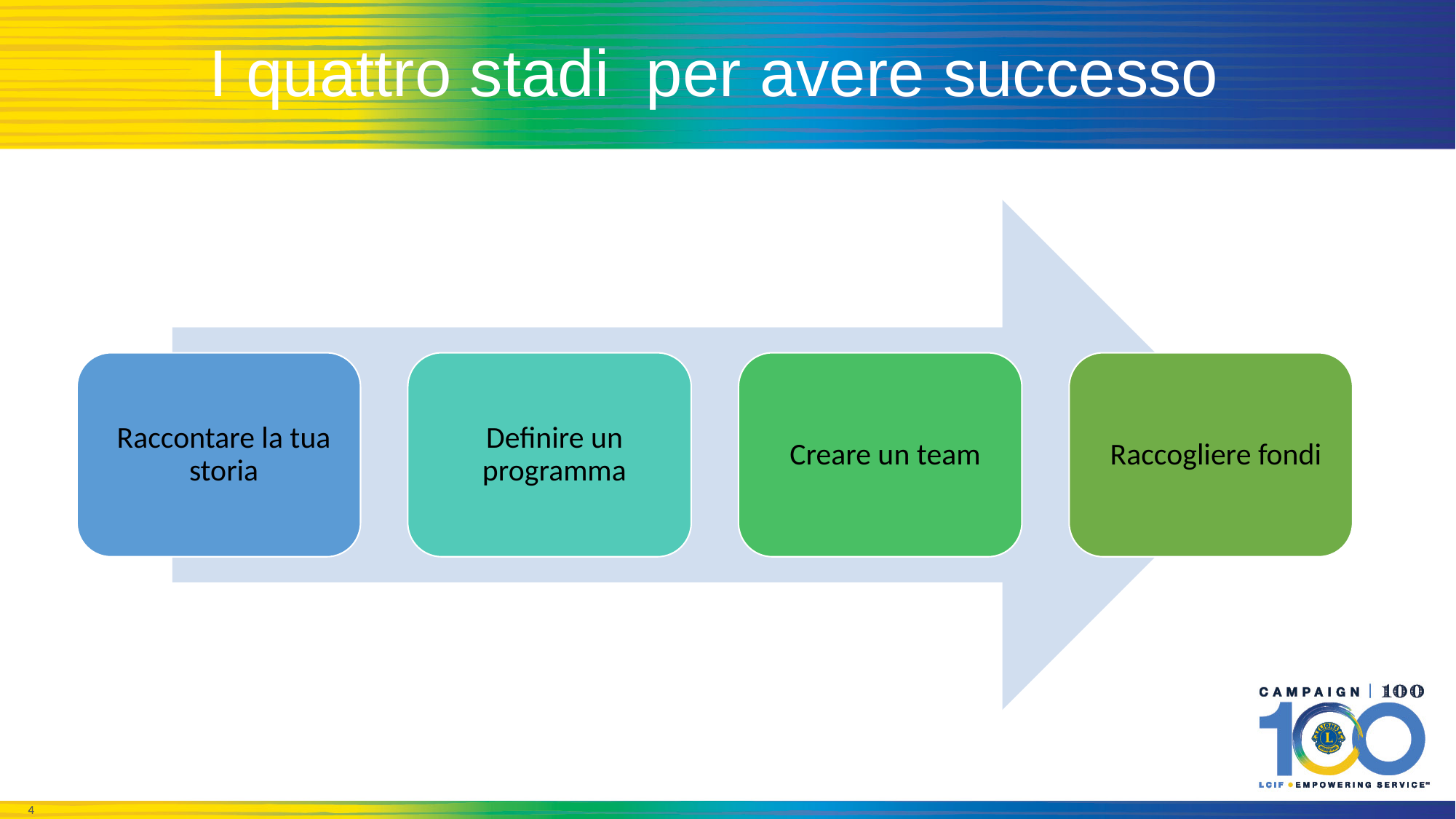

# I quattro stadi  per avere successo
Raccontare la tua storia
Definire un programma
Creare un team
Raccogliere fondi